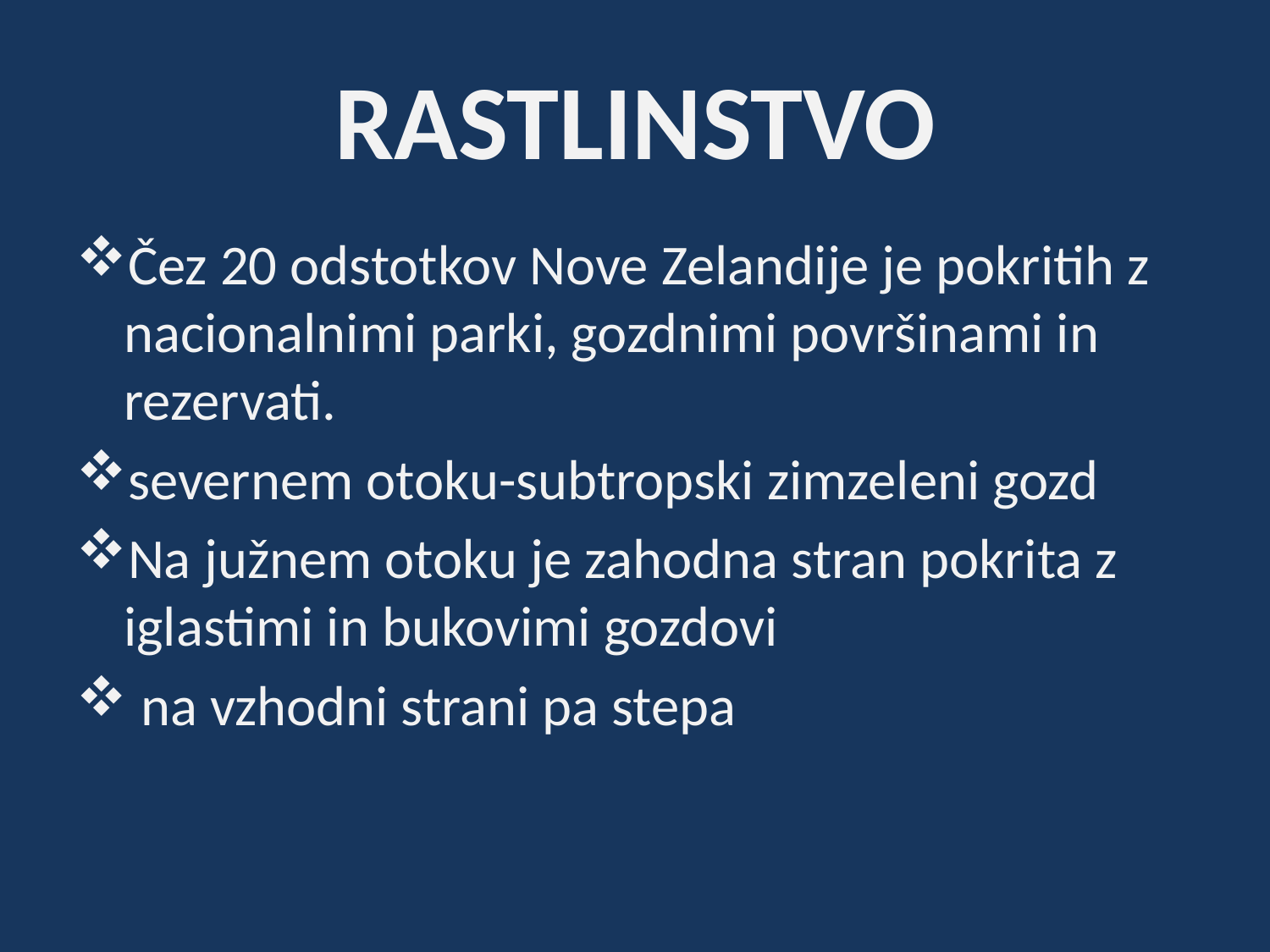

# RASTLINSTVO
Čez 20 odstotkov Nove Zelandije je pokritih z nacionalnimi parki, gozdnimi površinami in rezervati.
severnem otoku-subtropski zimzeleni gozd
Na južnem otoku je zahodna stran pokrita z iglastimi in bukovimi gozdovi
 na vzhodni strani pa stepa